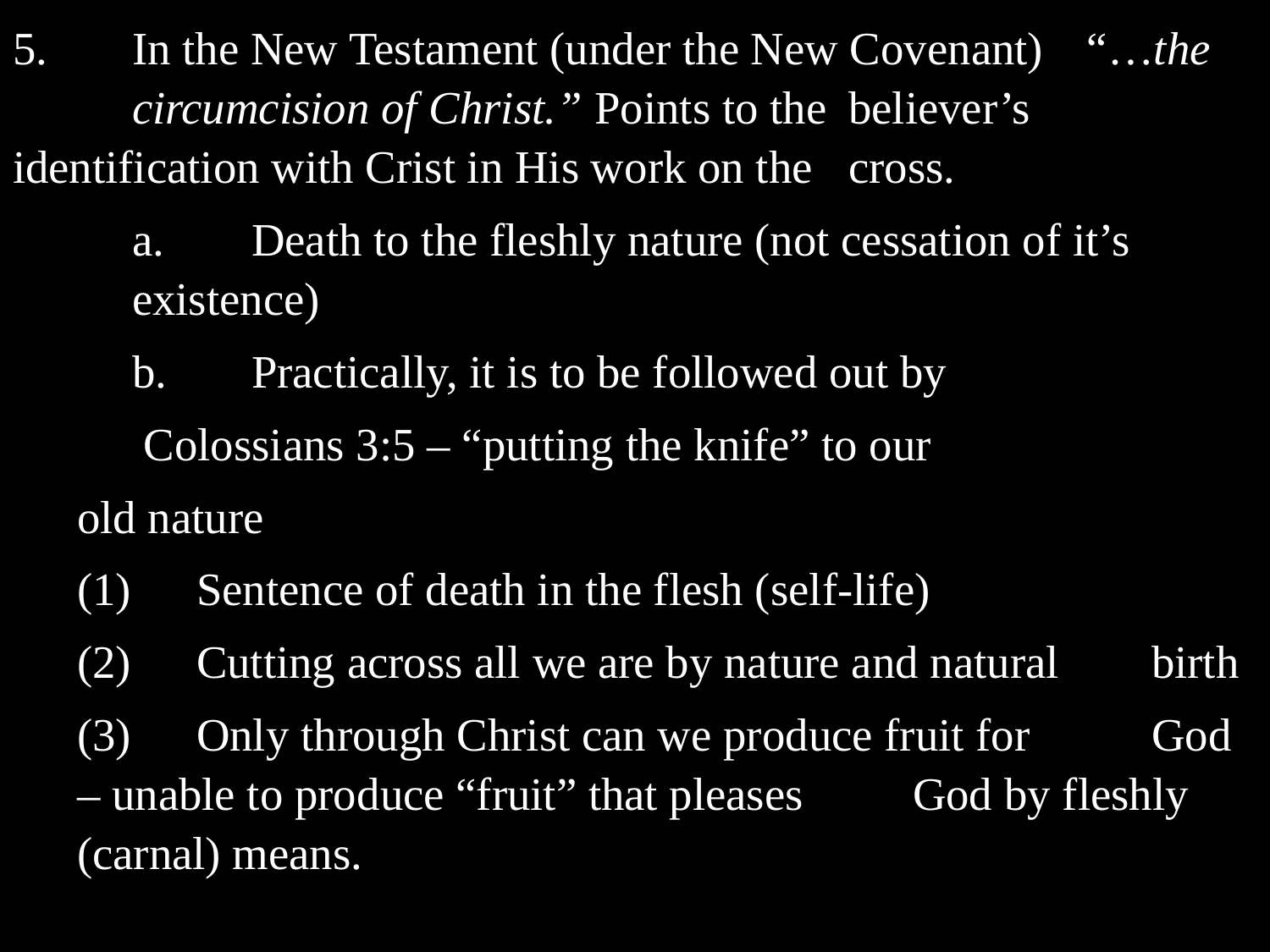

5.	In the New Testament (under the New Covenant) 	“…the 	circumcision of Christ.” Points to the 	believer’s identification with Crist in His work on the 	cross.
	a.	Death to the fleshly nature (not cessation of it’s 			existence)
	b.	Practically, it is to be followed out by
		 Colossians 3:5 – “putting the knife” to our
		old nature
		(1)	Sentence of death in the flesh (self-life)
		(2)	Cutting across all we are by nature and natural 			birth
		(3)	Only through Christ can we produce fruit for 			God – unable to produce “fruit” that pleases 			God by fleshly (carnal) means.